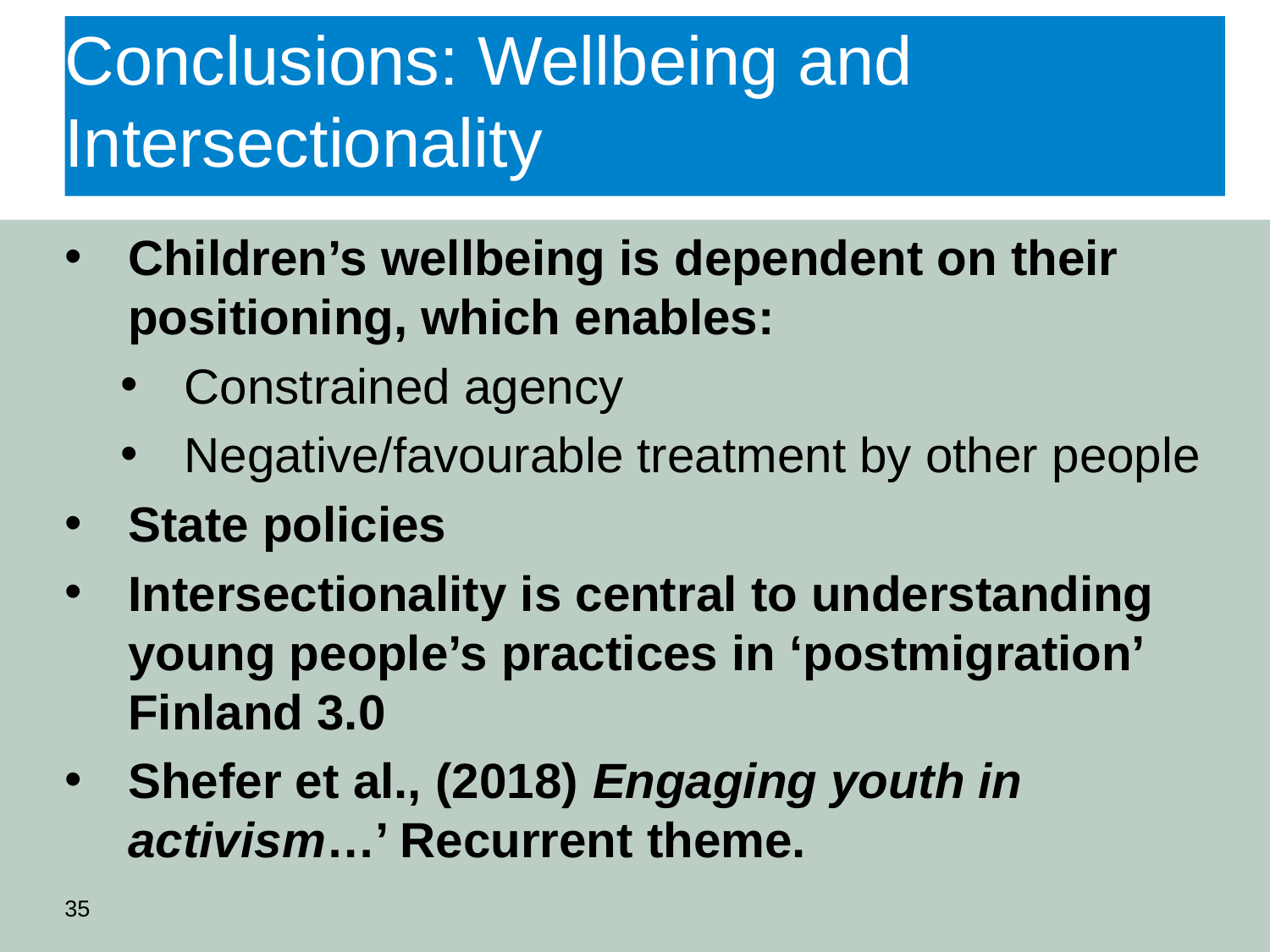

# Conclusions: Wellbeing and Intersectionality
Children’s wellbeing is dependent on their positioning, which enables:
Constrained agency
Negative/favourable treatment by other people
State policies
Intersectionality is central to understanding young people’s practices in ‘postmigration’ Finland 3.0
Shefer et al., (2018) Engaging youth in activism…’ Recurrent theme.

35